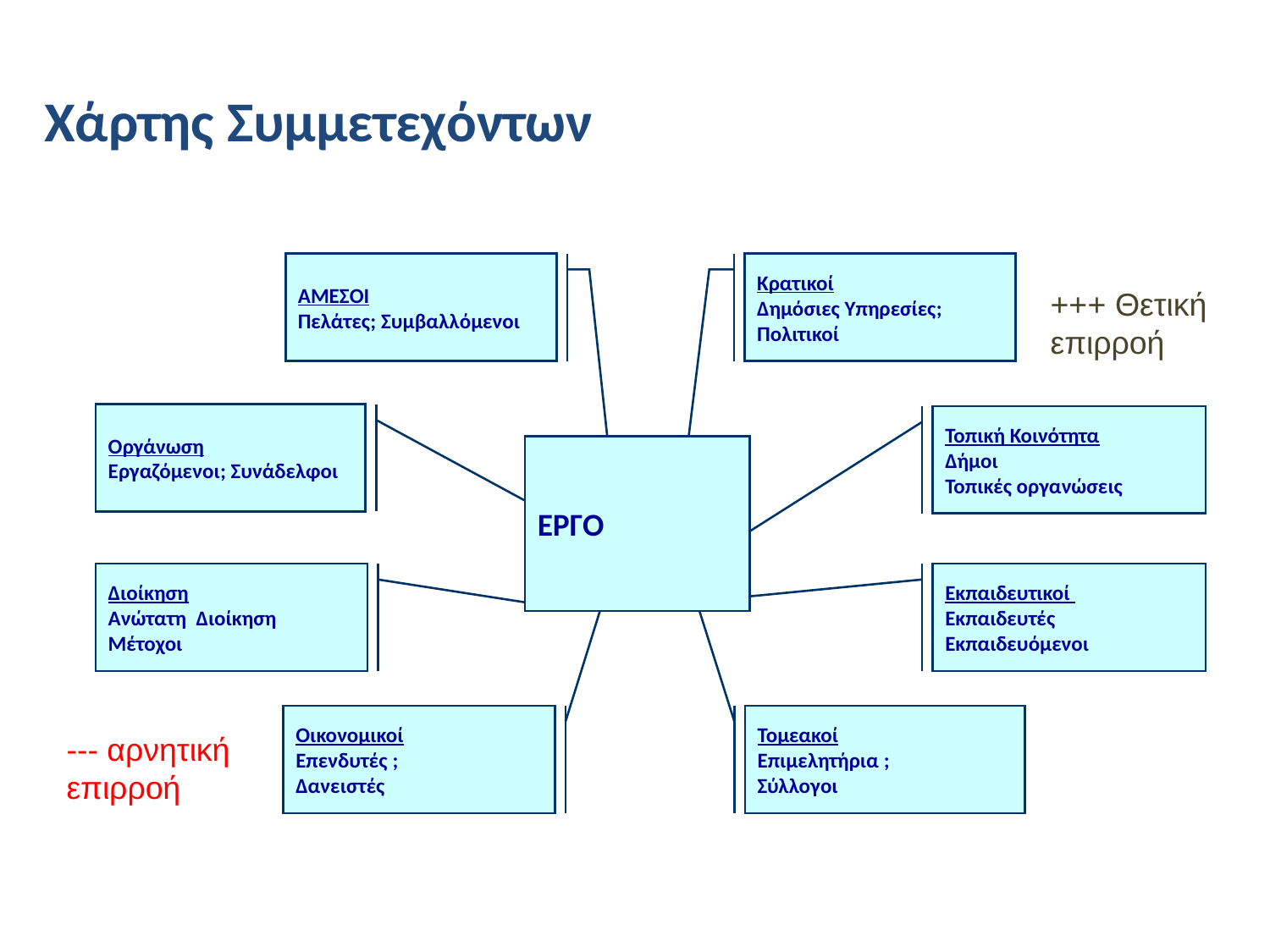

Χάρτης Συμμετεχόντων
ΑΜΕΣΟΙ
Πελάτες; Συμβαλλόμενοι
Κρατικοί
Δημόσιες Υπηρεσίες; Πολιτικοί
+++ Θετική
επιρροή
Οργάνωση
Εργαζόμενοι; Συνάδελφοι
Τοπική Κοινότητα
Δήμοι
Τοπικές οργανώσεις
ΈΡΓΟ
Διοίκηση
Ανώτατη  Διοίκηση
Μέτοχοι
Εκπαιδευτικοί
Εκπαιδευτές
Εκπαιδευόμενοι
Οικονομικοί
Επενδυτές ;
Δανειστές
Τομεακοί
Επιμελητήρια ;
Σύλλογοι
--- αρνητική
επιρροή